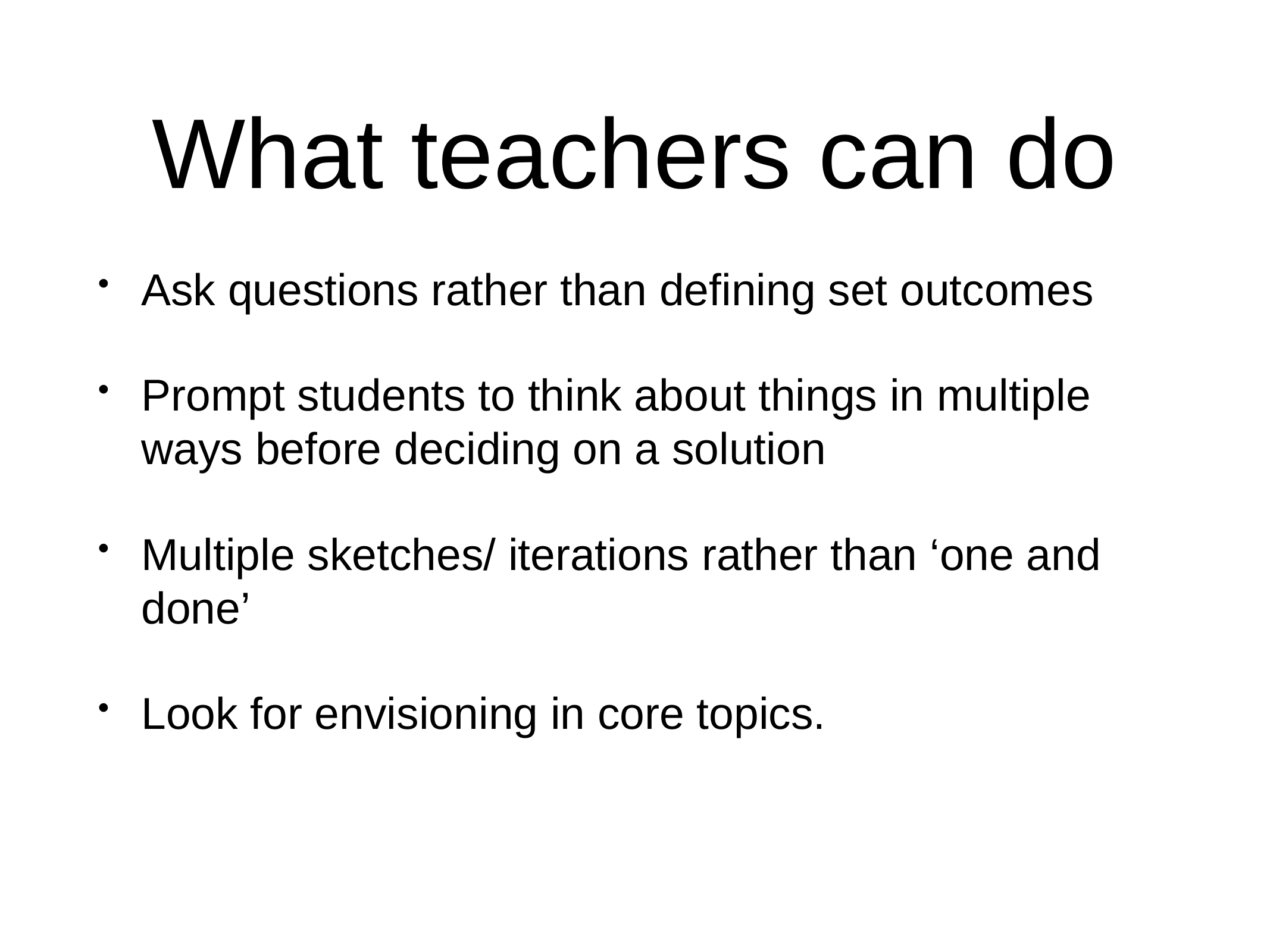

# What teachers can do
Ask questions rather than defining set outcomes
Prompt students to think about things in multiple ways before deciding on a solution
Multiple sketches/ iterations rather than ‘one and done’
Look for envisioning in core topics.